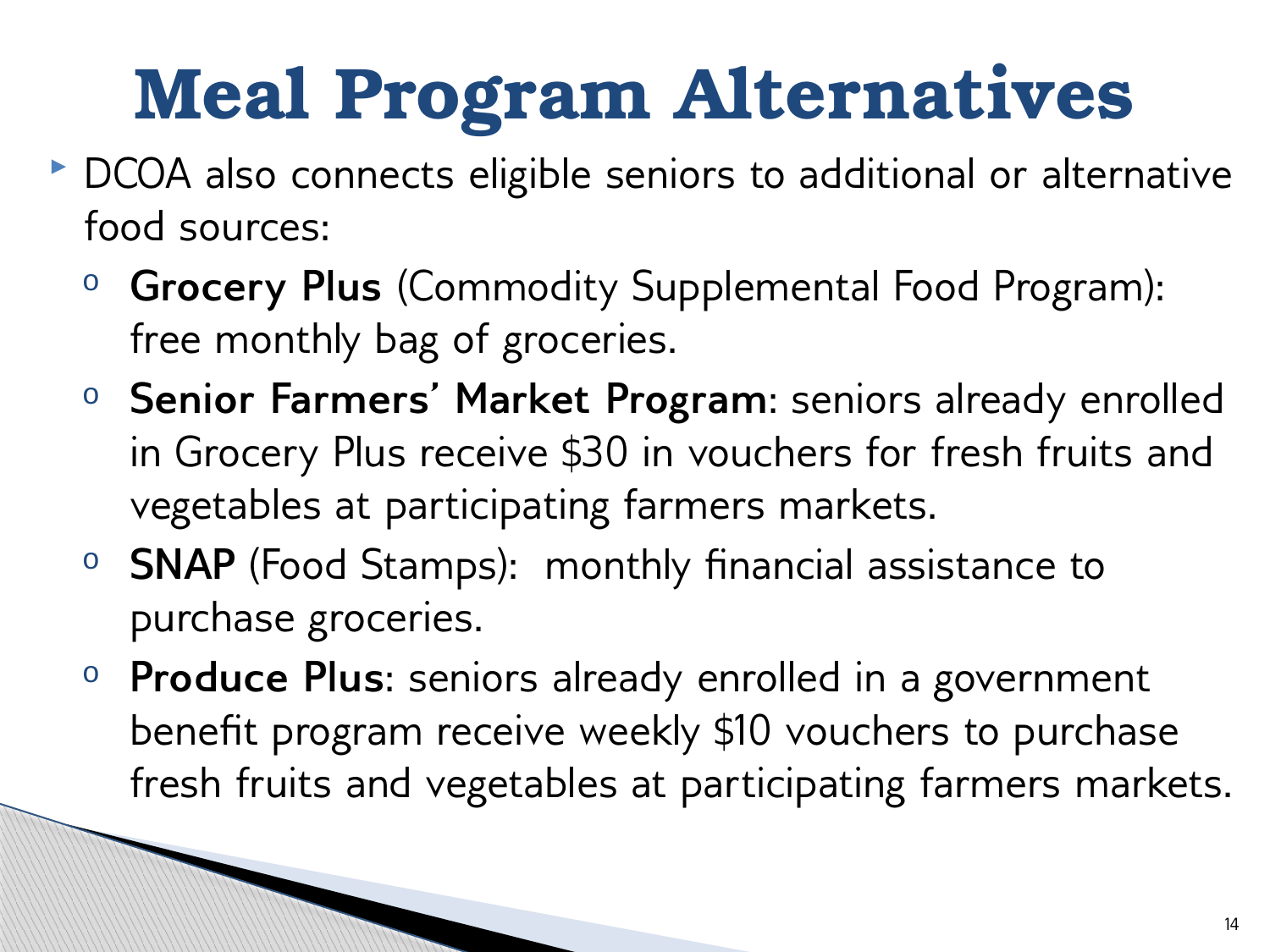

# Meal Program Alternatives
DCOA also connects eligible seniors to additional or alternative food sources:
Grocery Plus (Commodity Supplemental Food Program):  free monthly bag of groceries.
Senior Farmers’ Market Program: seniors already enrolled in Grocery Plus receive $30 in vouchers for fresh fruits and vegetables at participating farmers markets.
SNAP (Food Stamps):  monthly financial assistance to purchase groceries.
Produce Plus: seniors already enrolled in a government benefit program receive weekly $10 vouchers to purchase fresh fruits and vegetables at participating farmers markets.
14